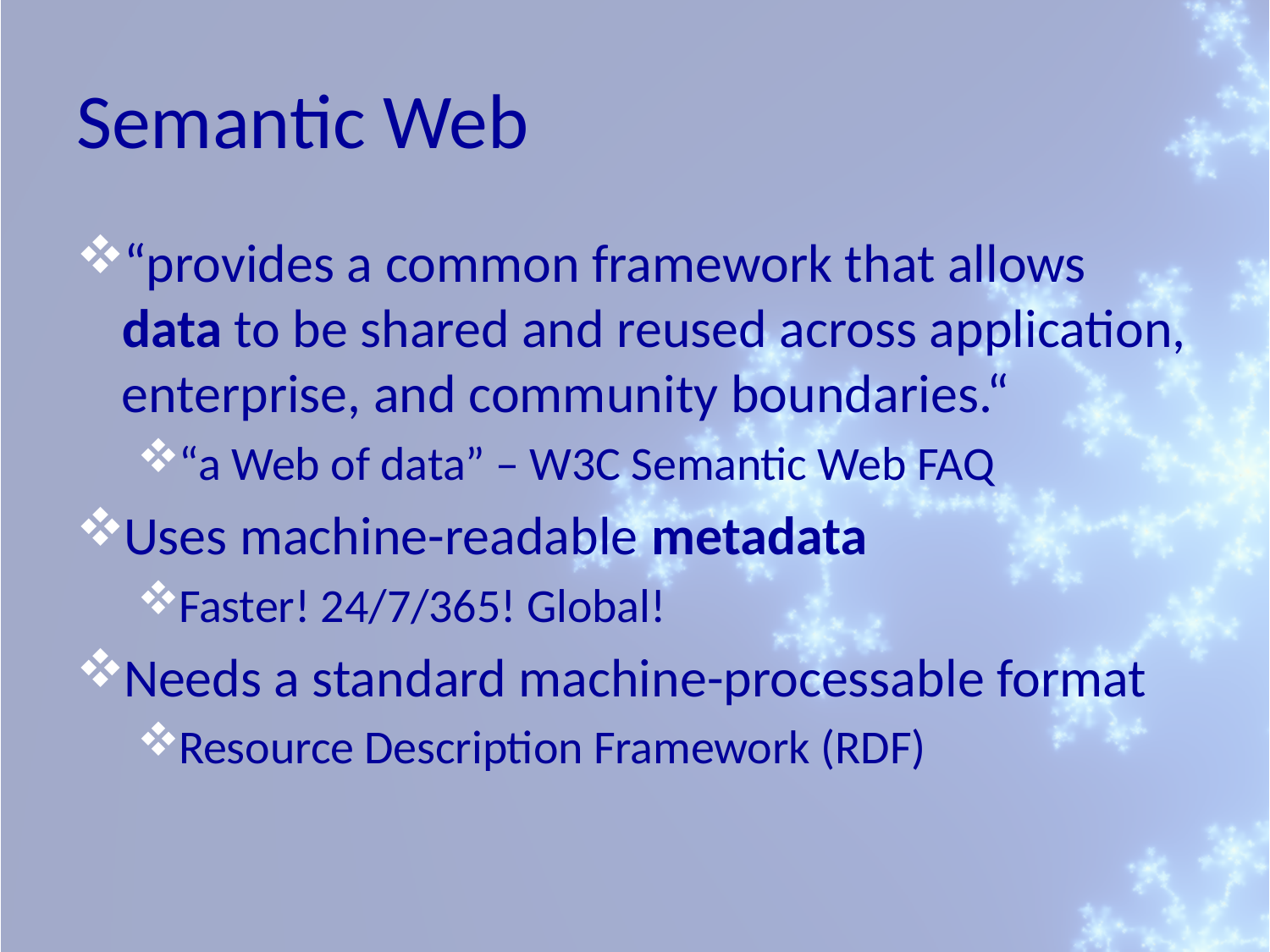

# Semantic Web
“provides a common framework that allows data to be shared and reused across application, enterprise, and community boundaries.“
“a Web of data” – W3C Semantic Web FAQ
Uses machine-readable metadata
Faster! 24/7/365! Global!
Needs a standard machine-processable format
Resource Description Framework (RDF)